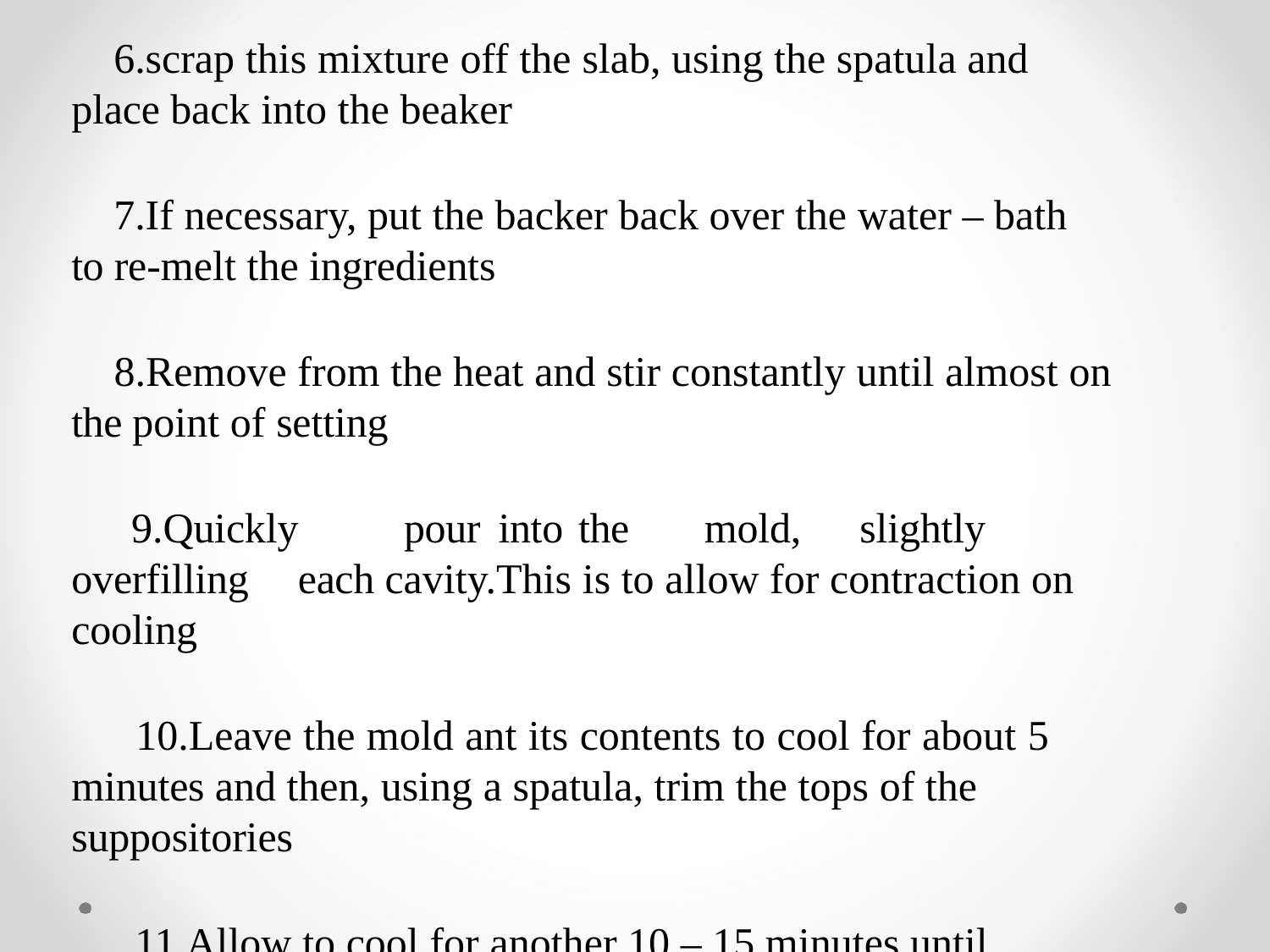

scrap this mixture off the slab, using the spatula and place back into the beaker

If necessary, put the backer back over the water – bath to re-melt the ingredients

Remove from the heat and stir constantly until almost on the point of setting

Quickly	pour	into	the	mold,	slightly	overfilling	each cavity.This is to allow for contraction on cooling

Leave the mold ant its contents to cool for about 5 minutes and then, using a spatula, trim the tops of the suppositories

Allow to cool for another 10 – 15 minutes until the suppositories are completely firm and set.